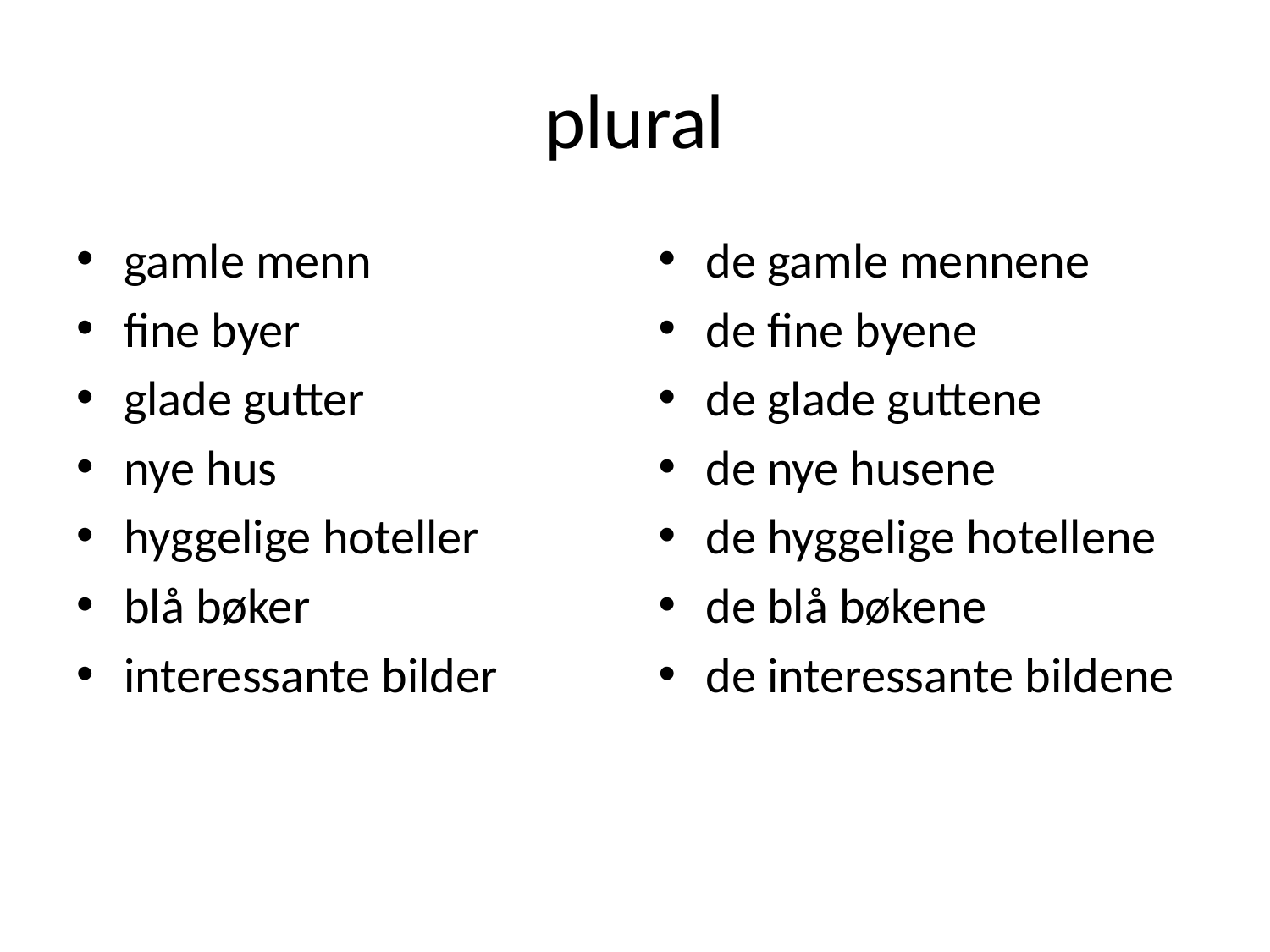

# plural
gamle menn
fine byer
glade gutter
nye hus
hyggelige hoteller
blå bøker
interessante bilder
de gamle mennene
de fine byene
de glade guttene
de nye husene
de hyggelige hotellene
de blå bøkene
de interessante bildene